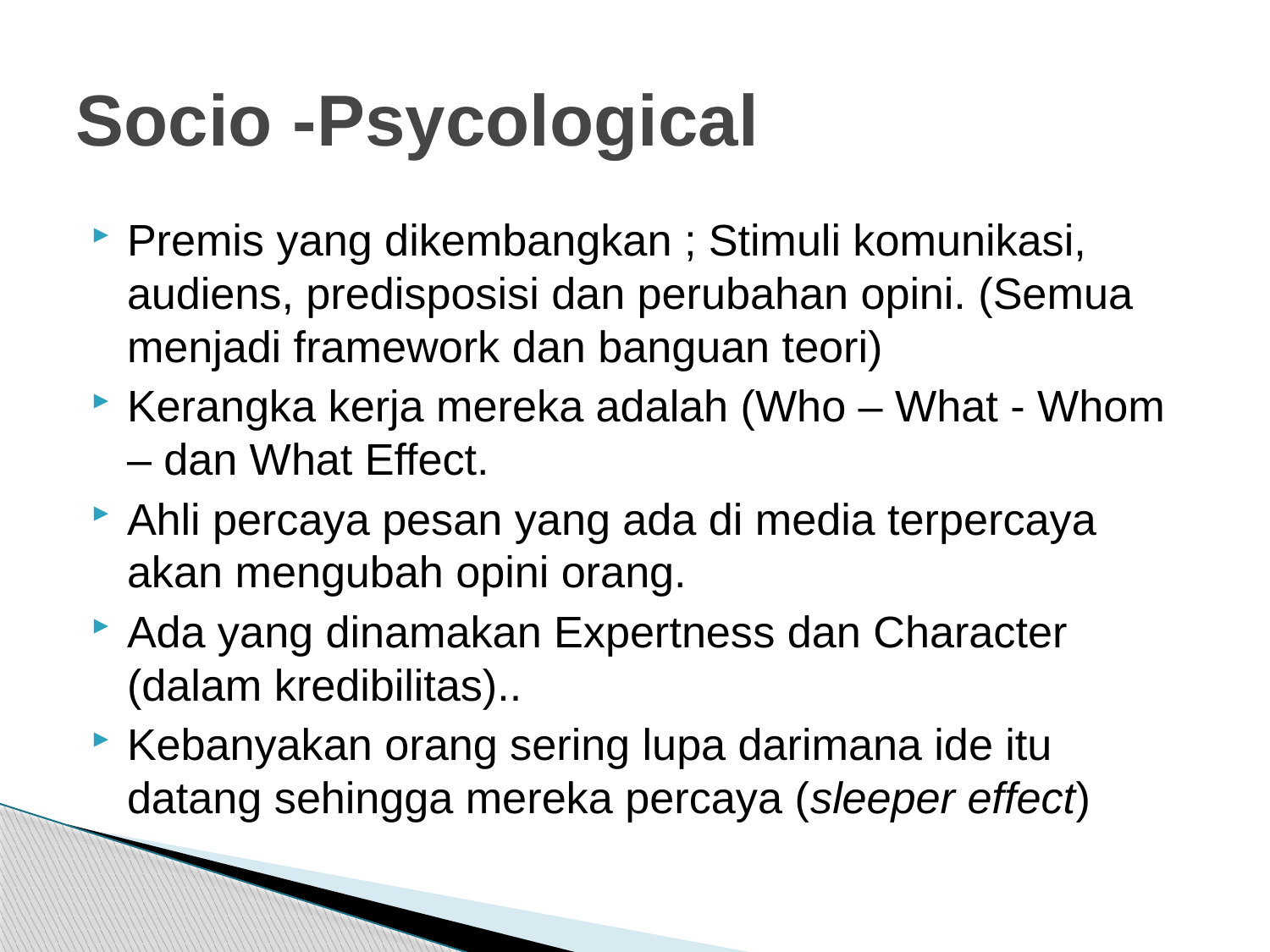

# Socio -Psycological
Premis yang dikembangkan ; Stimuli komunikasi, audiens, predisposisi dan perubahan opini. (Semua menjadi framework dan banguan teori)
Kerangka kerja mereka adalah (Who – What - Whom – dan What Effect.
Ahli percaya pesan yang ada di media terpercaya akan mengubah opini orang.
Ada yang dinamakan Expertness dan Character (dalam kredibilitas)..
Kebanyakan orang sering lupa darimana ide itu datang sehingga mereka percaya (sleeper effect)